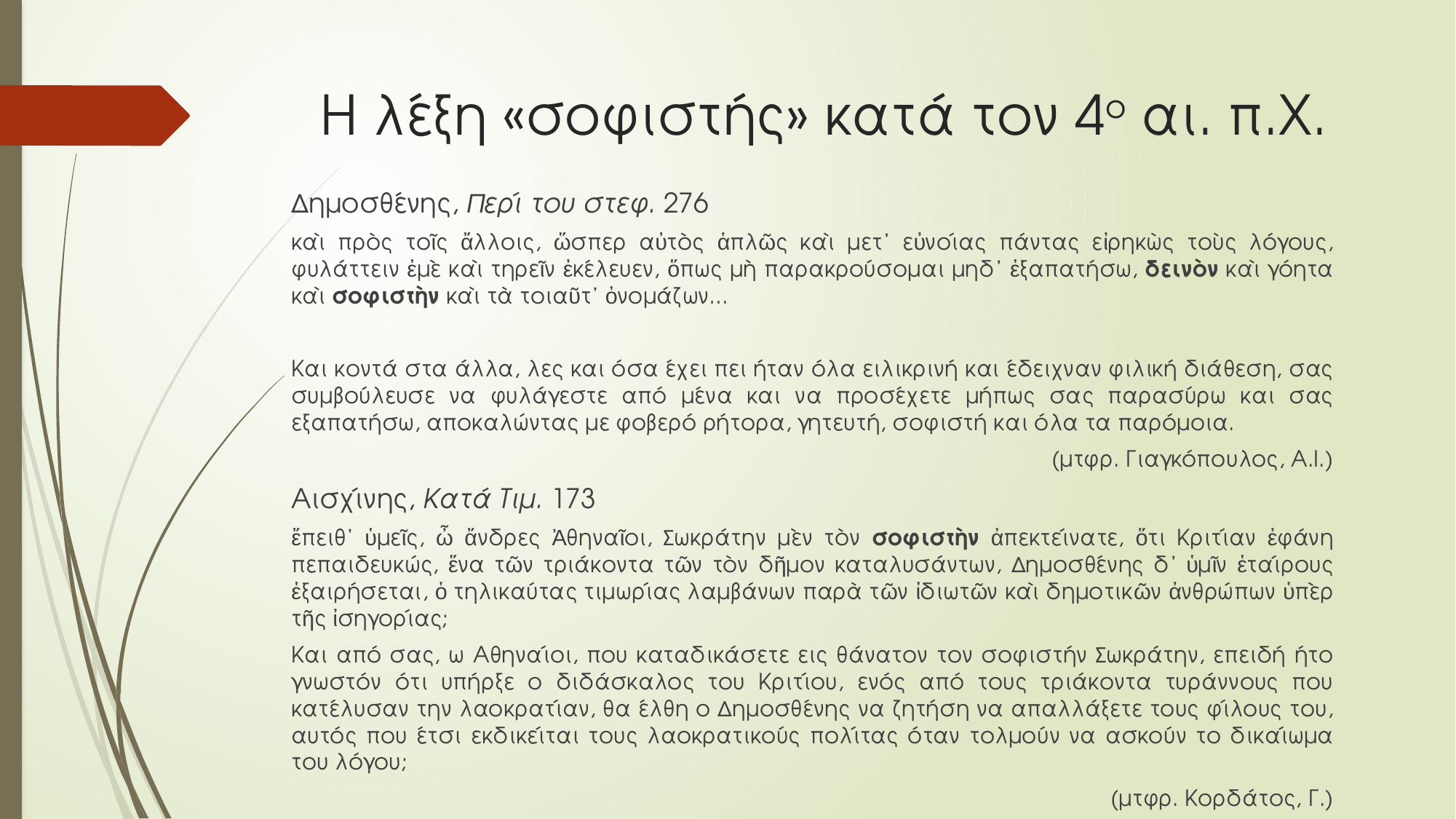

# Η λέξη «σοφιστής» κατά τον 4ο αι. π.Χ.
Δημοσθένης, Περί του στεφ. 276
καὶ πρὸς τοῖς ἄλλοις, ὥσπερ αὐτὸς ἁπλῶς καὶ μετ᾽ εὐνοίας πάντας εἰρηκὼς τοὺς λόγους, φυλάττειν ἐμὲ καὶ τηρεῖν ἐκέλευεν, ὅπως μὴ παρακρούσομαι μηδ᾽ ἐξαπατήσω, δεινὸν καὶ γόητα καὶ σοφιστὴν καὶ τὰ τοιαῦτ᾽ ὀνομάζων…

Και κοντά στα άλλα, λες και όσα έχει πει ήταν όλα ειλικρινή και έδειχναν φιλική διάθεση, σας συμβούλευσε να φυλάγεστε από μένα και να προσέχετε μήπως σας παρασύρω και σας εξαπατήσω, αποκαλώντας με φοβερό ρήτορα, γητευτή, σοφιστή και όλα τα παρόμοια.
(μτφρ. Γιαγκόπουλος, Α.Ι.)
Αισχίνης, Κατά Τιμ. 173
ἔπειθ᾽ ὑμεῖς, ὦ ἄνδρες Ἀθηναῖοι, Σωκράτην μὲν τὸν σοφιστὴν ἀπεκτείνατε, ὅτι Κριτίαν ἐφάνη πεπαιδευκώς, ἕνα τῶν τριάκοντα τῶν τὸν δῆμον καταλυσάντων, Δημοσθένης δ᾽ ὑμῖν ἑταίρους ἐξαιρήσεται, ὁ τηλικαύτας τιμωρίας λαμβάνων παρὰ τῶν ἰδιωτῶν καὶ δημοτικῶν ἀνθρώπων ὑπὲρ τῆς ἰσηγορίας;
Και από σας, ω Αθηναίοι, που καταδικάσετε εις θάνατον τον σοφιστήν Σωκράτην, επειδή ήτο γνωστόν ότι υπήρξε ο διδάσκαλος του Κριτίου, ενός από τους τριάκοντα τυράννους που κατέλυσαν την λαοκρατίαν, θα έλθη ο Δημοσθένης να ζητήση να απαλλάξετε τους φίλους του, αυτός που έτσι εκδικείται τους λαοκρατικούς πολίτας όταν τολμούν να ασκούν το δικαίωμα του λόγου;
(μτφρ. Κορδάτος, Γ.)